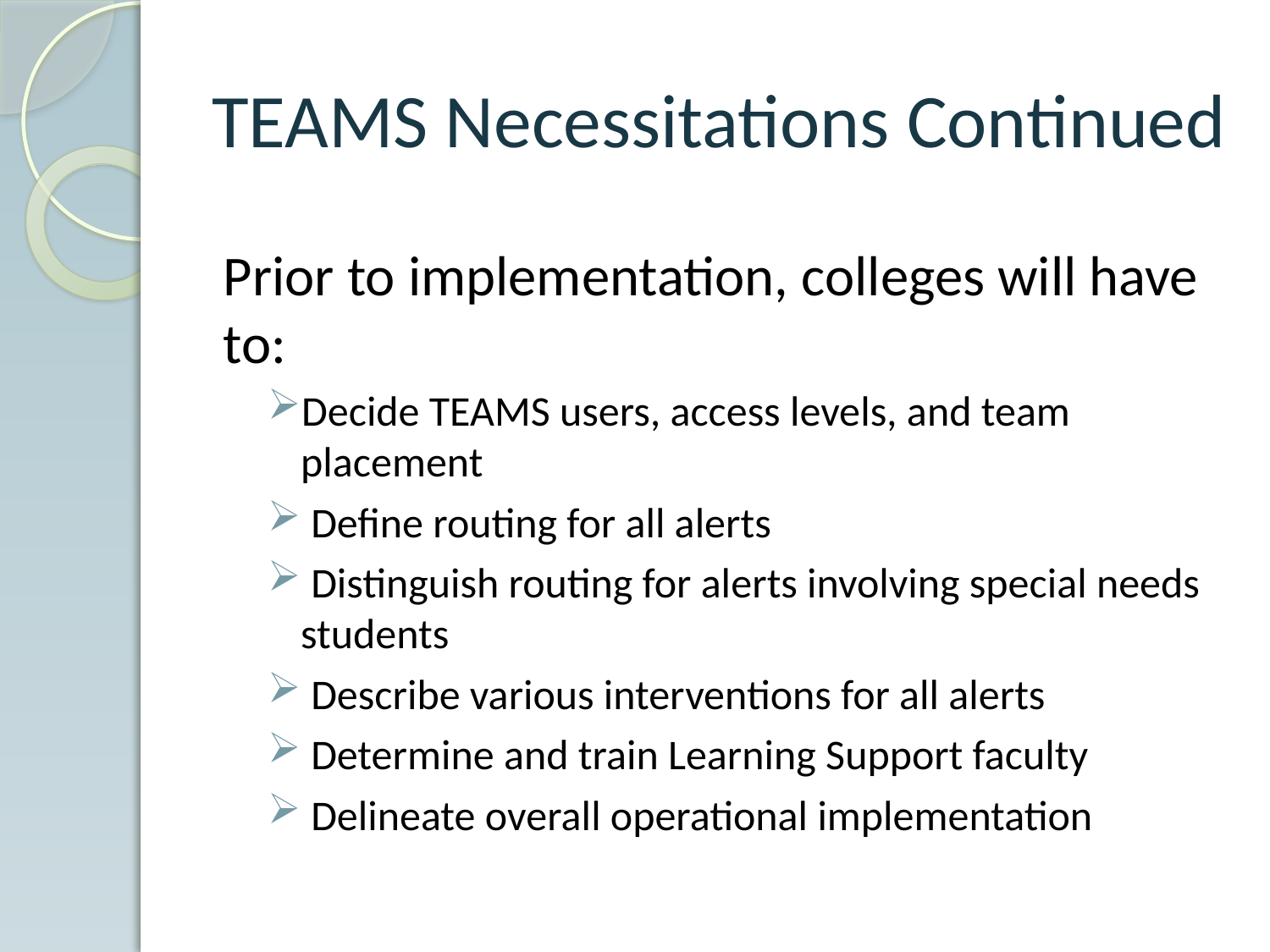

# TEAMS Necessitations Continued
Prior to implementation, colleges will have to:
Decide TEAMS users, access levels, and team placement
 Define routing for all alerts
 Distinguish routing for alerts involving special needs students
 Describe various interventions for all alerts
 Determine and train Learning Support faculty
 Delineate overall operational implementation